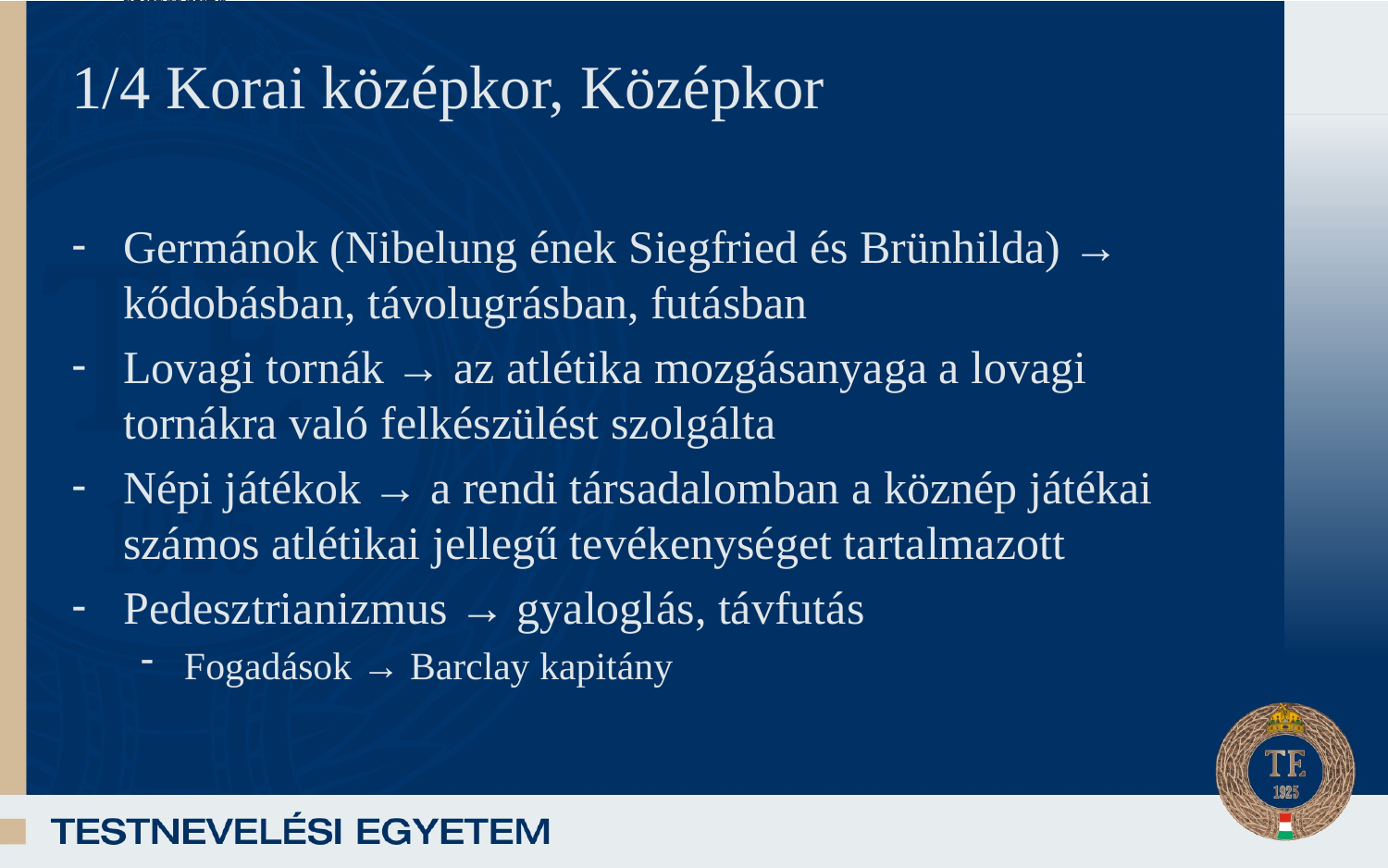

1/4 Korai középkor, Középkor

Germánok (Nibelung ének Siegfried és Brünhilda) → kődobásban, távolugrásban, futásban
Lovagi tornák → az atlétika mozgásanyaga a lovagi tornákra való felkészülést szolgálta
Népi játékok → a rendi társadalomban a köznép játékai számos atlétikai jellegű tevékenységet tartalmazott
Pedesztrianizmus → gyaloglás, távfutás
Fogadások → Barclay kapitány